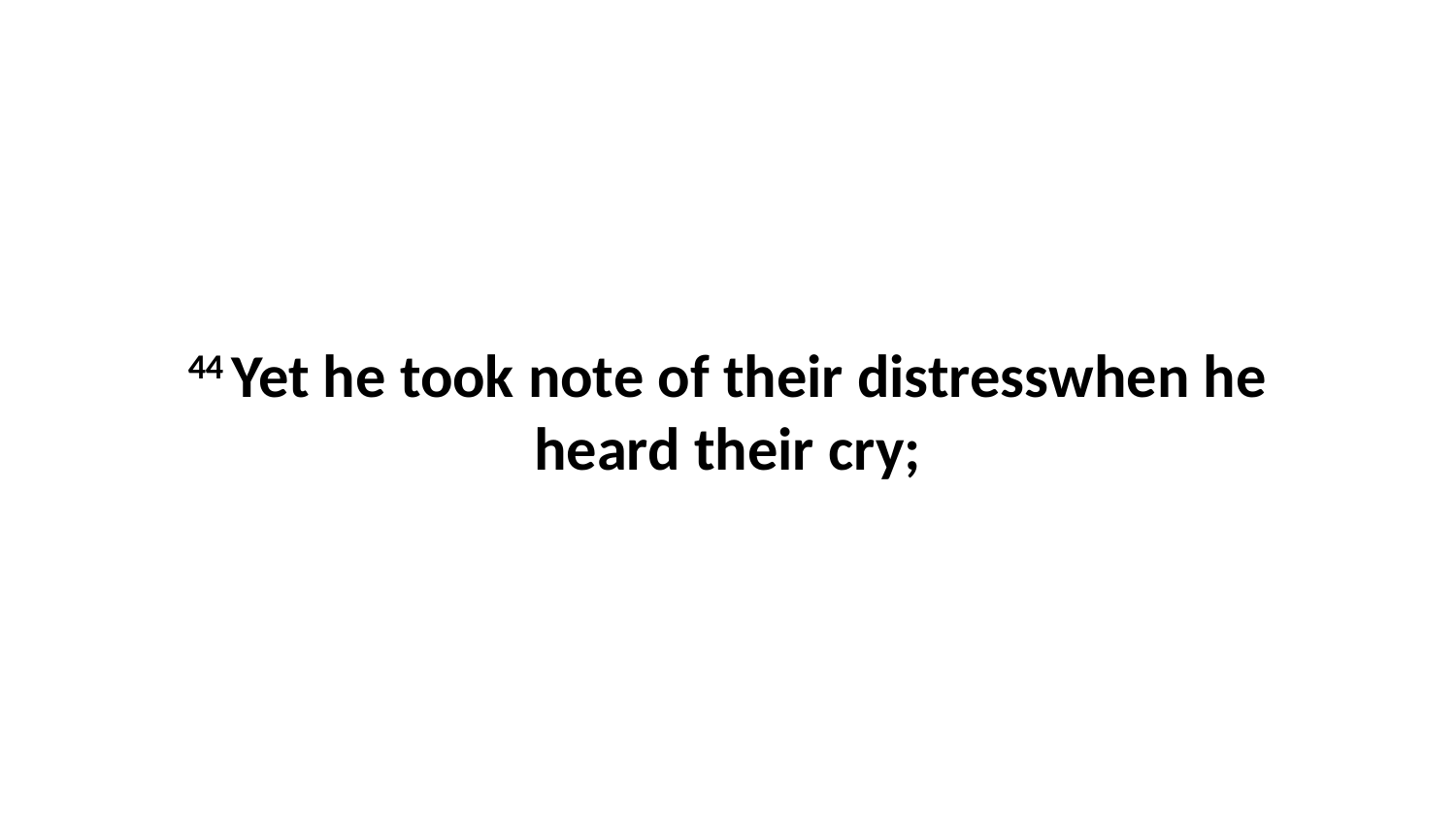

44 Yet he took note of their distresswhen he heard their cry;